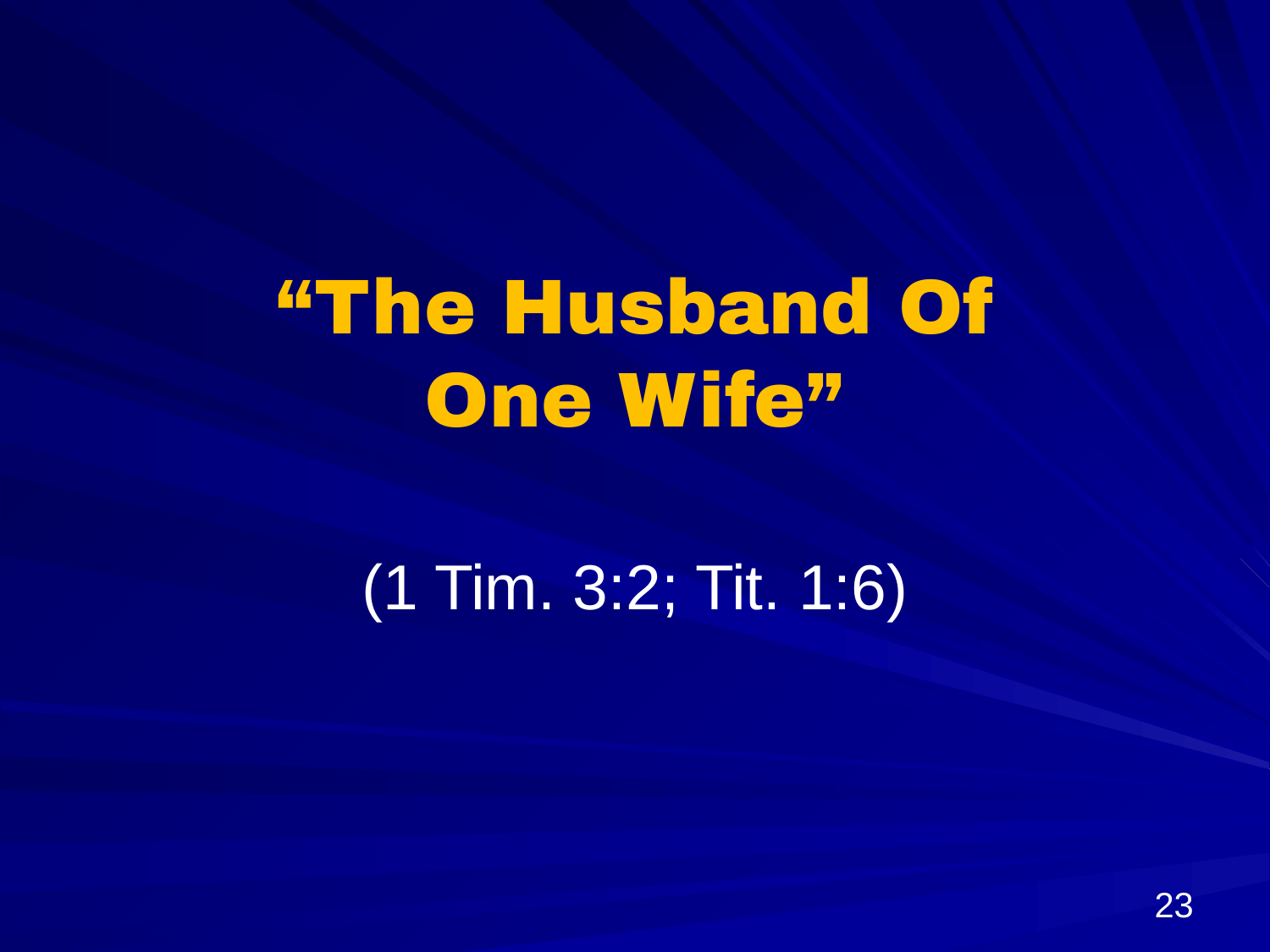

# “The Husband Of One Wife”
(1 Tim. 3:2; Tit. 1:6)

23